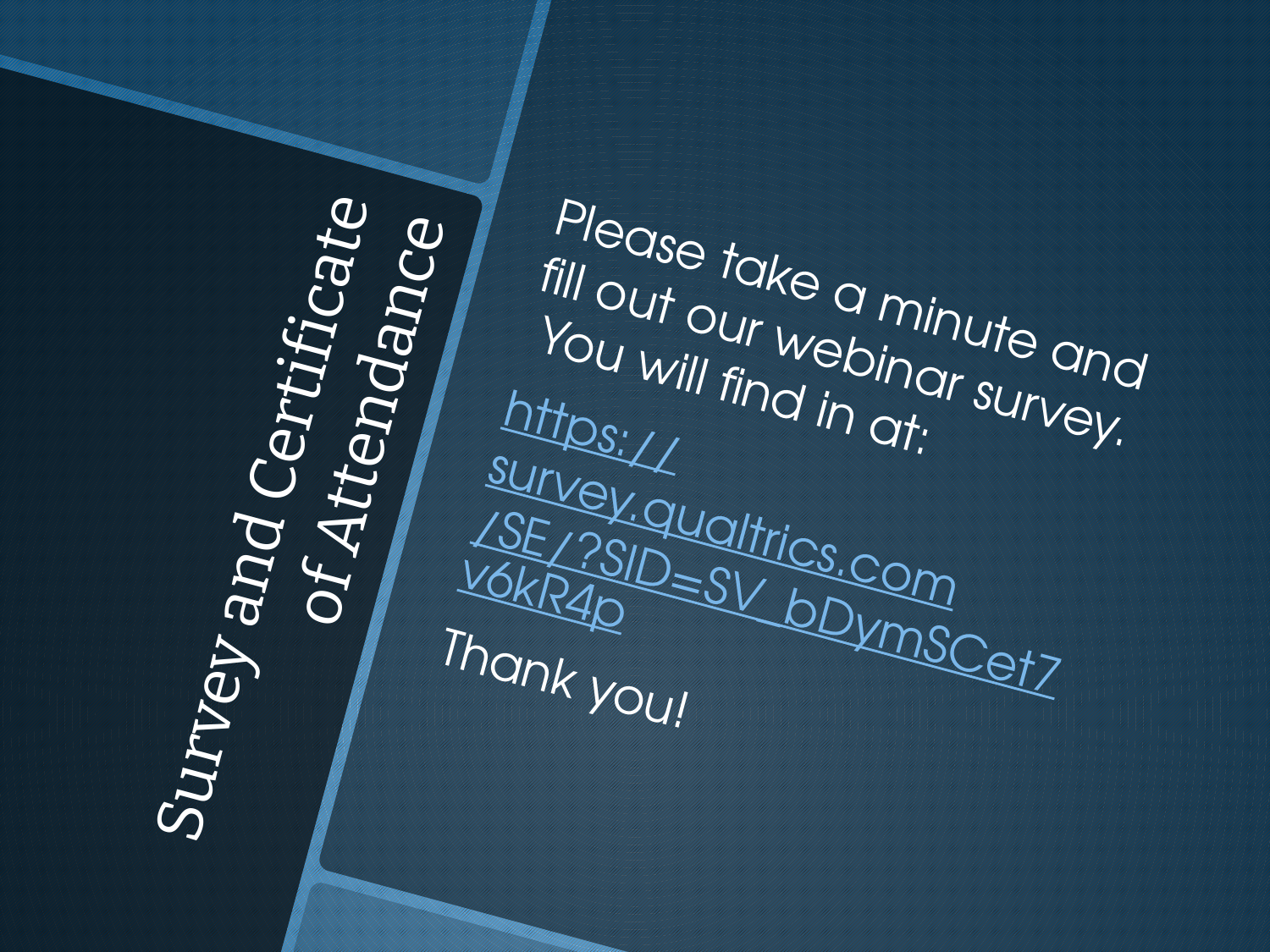

Please take a minute and fill out our webinar survey.  You will find in at:
https://survey.qualtrics.com/SE/?SID=SV_bDymSCet7v6kR4p
Thank you!
# Survey and Certificate of Attendance